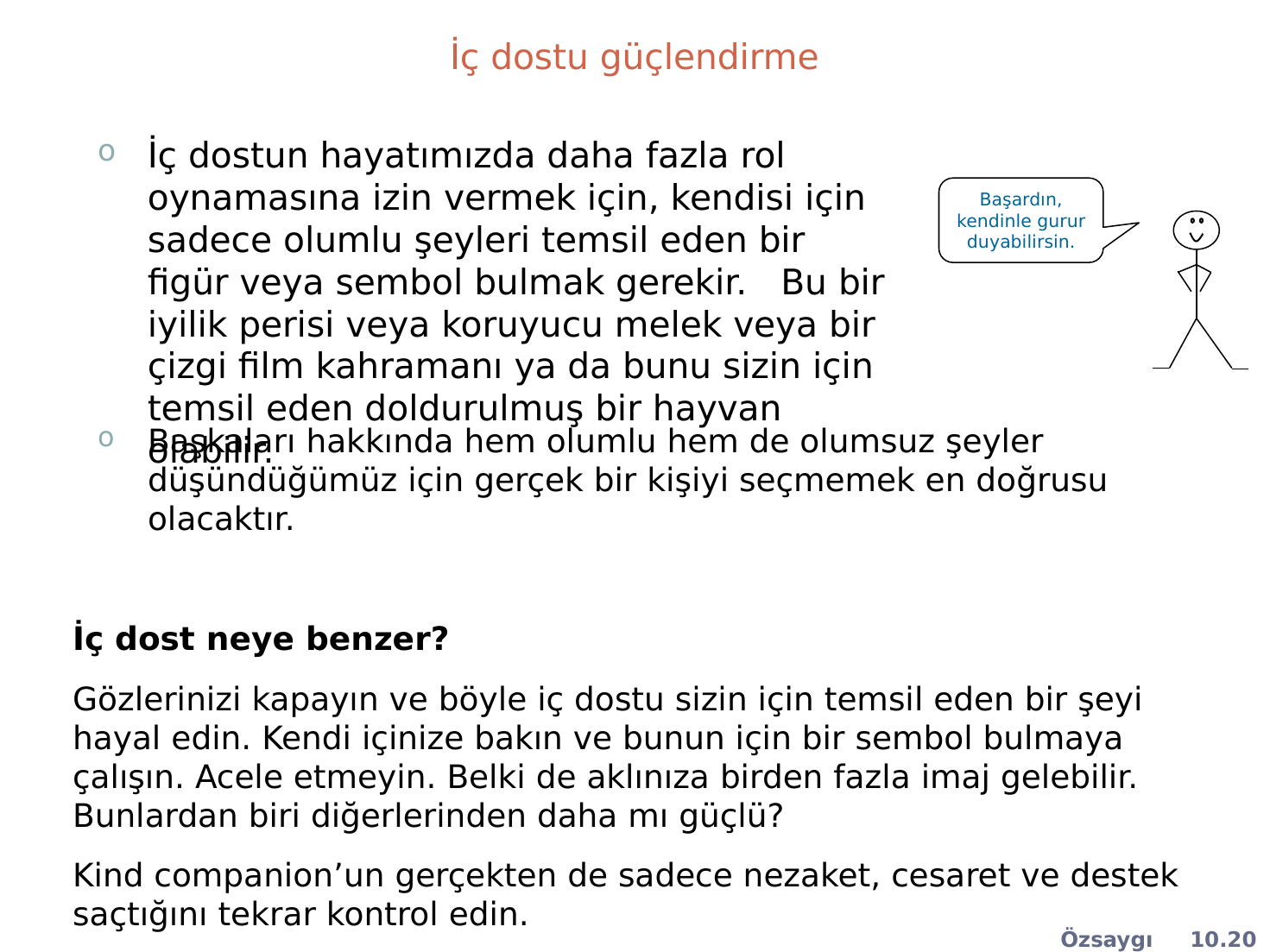

İç dostu güçlendirme
İç dostun hayatımızda daha fazla rol oynamasına izin vermek için, kendisi için sadece olumlu şeyleri temsil eden bir figür veya sembol bulmak gerekir.   Bu bir iyilik perisi veya koruyucu melek veya bir çizgi film kahramanı ya da bunu sizin için temsil eden doldurulmuş bir hayvan olabilir.

Başardın, kendinle gurur duyabilirsin.

Başkaları hakkında hem olumlu hem de olumsuz şeyler düşündüğümüz için gerçek bir kişiyi seçmemek en doğrusu olacaktır.

İç dost neye benzer?
Gözlerinizi kapayın ve böyle iç dostu sizin için temsil eden bir şeyi hayal edin. Kendi içinize bakın ve bunun için bir sembol bulmaya çalışın. Acele etmeyin. Belki de aklınıza birden fazla imaj gelebilir. Bunlardan biri diğerlerinden daha mı güçlü?
Kind companion’un gerçekten de sadece nezaket, cesaret ve destek saçtığını tekrar kontrol edin.
Özsaygı	10.20